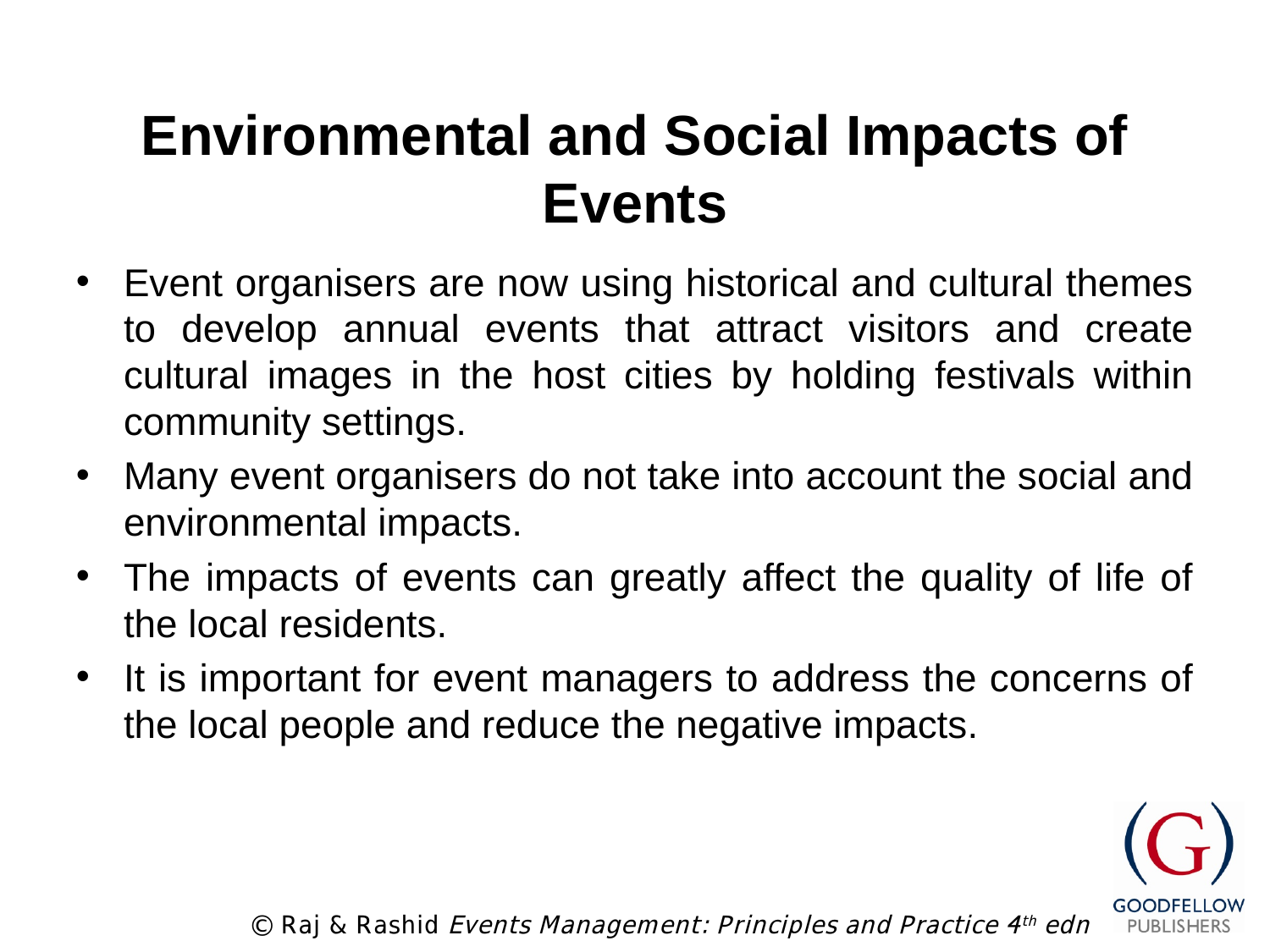

# Environmental and Social Impacts of Events
Event organisers are now using historical and cultural themes to develop annual events that attract visitors and create cultural images in the host cities by holding festivals within community settings.
Many event organisers do not take into account the social and environmental impacts.
The impacts of events can greatly affect the quality of life of the local residents.
It is important for event managers to address the concerns of the local people and reduce the negative impacts.